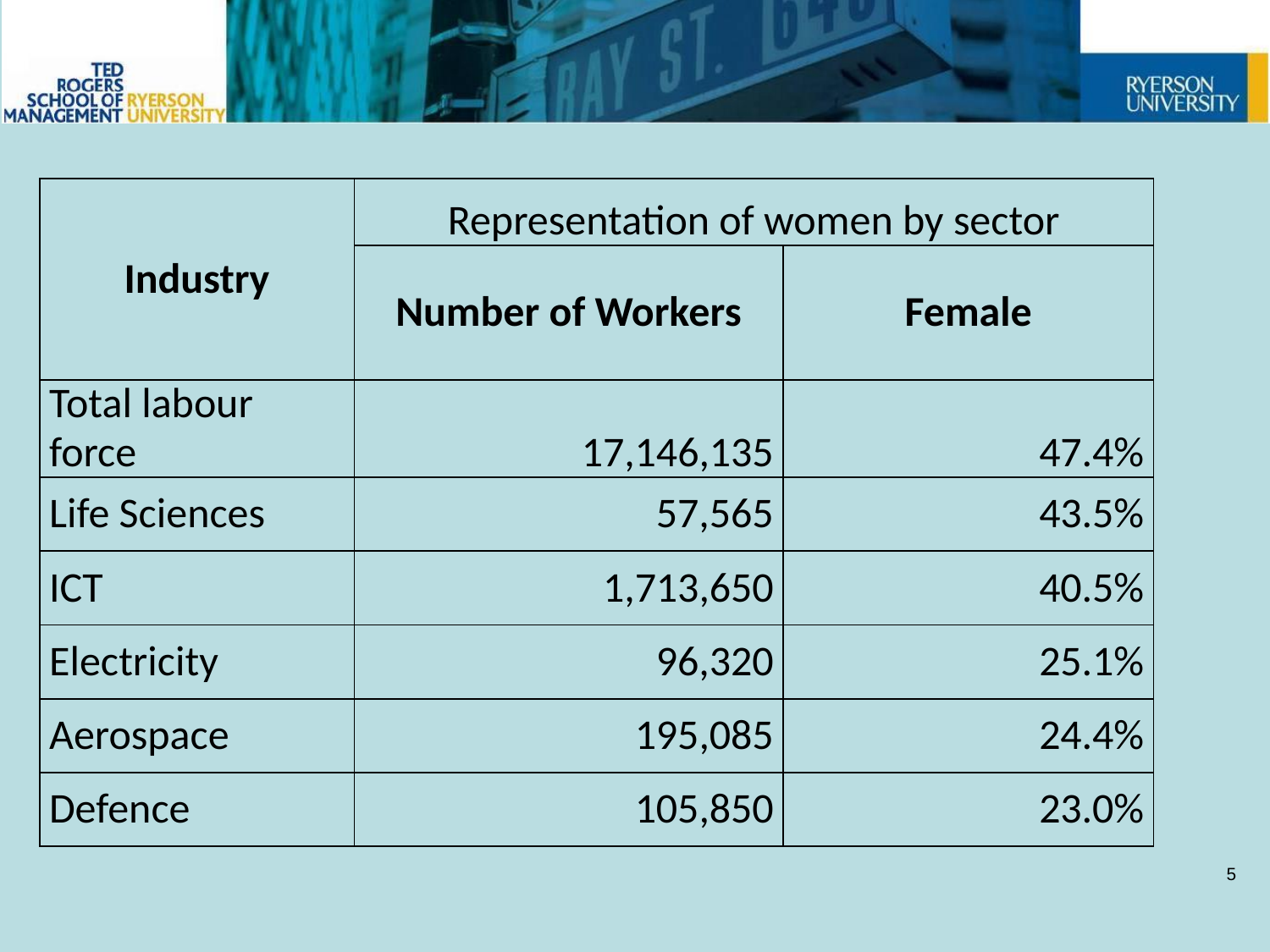

| Industry | Representation of women by sector |  |
| --- | --- | --- |
|  | Number of Workers | Female |
| Total labour force | 17,146,135 | 47.4% |
| Life Sciences | 57,565 | 43.5% |
| ICT | 1,713,650 | 40.5% |
| Electricity | 96,320 | 25.1% |
| Aerospace | 195,085 | 24.4% |
| Defence | 105,850 | 23.0% |
5